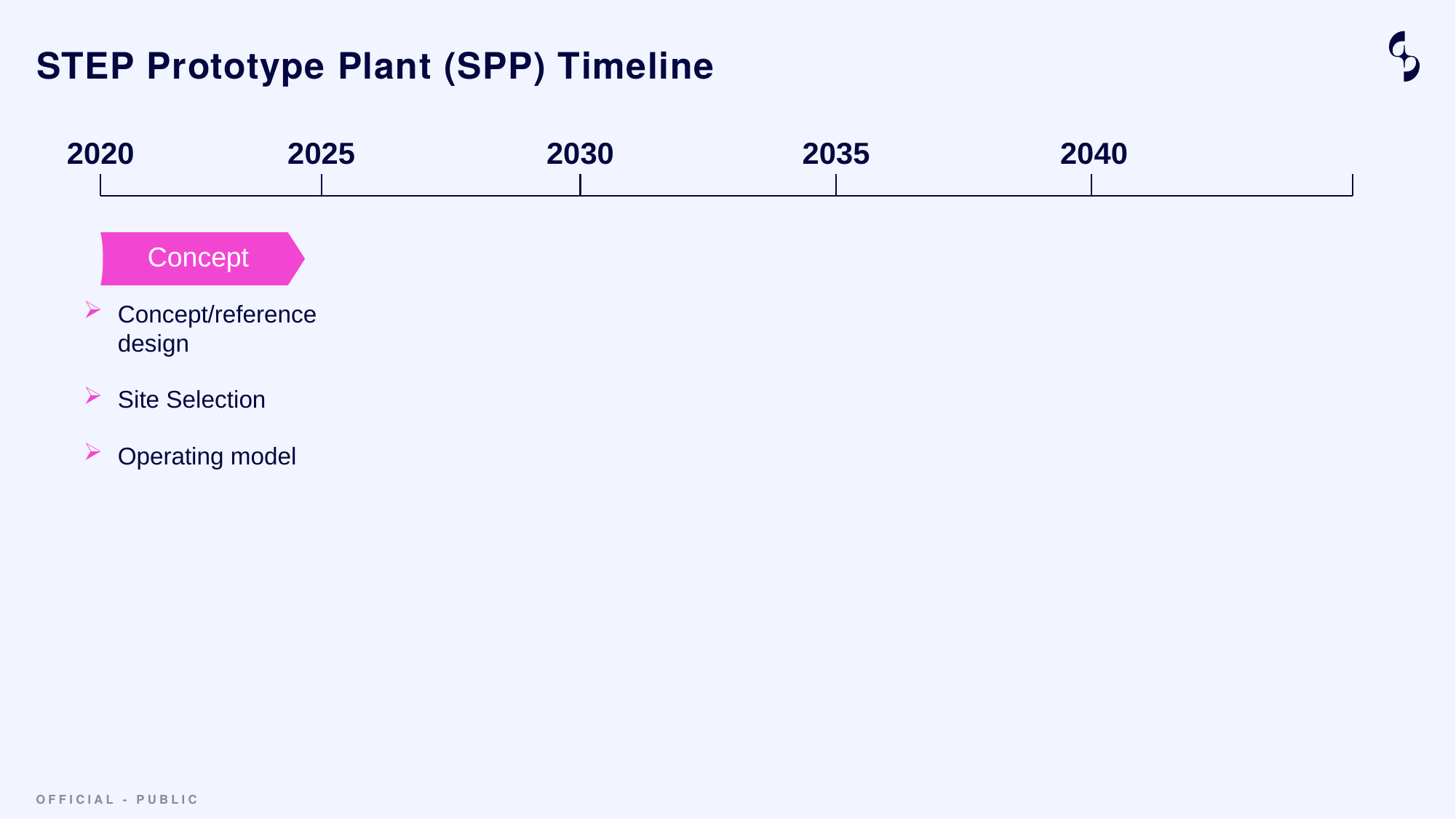

# STEP Prototype Plant (SPP) Timeline
2025
2020
2030
2040
2035

Concept
Concept/reference design
Site Selection
Operating model
OFFICIAL - public